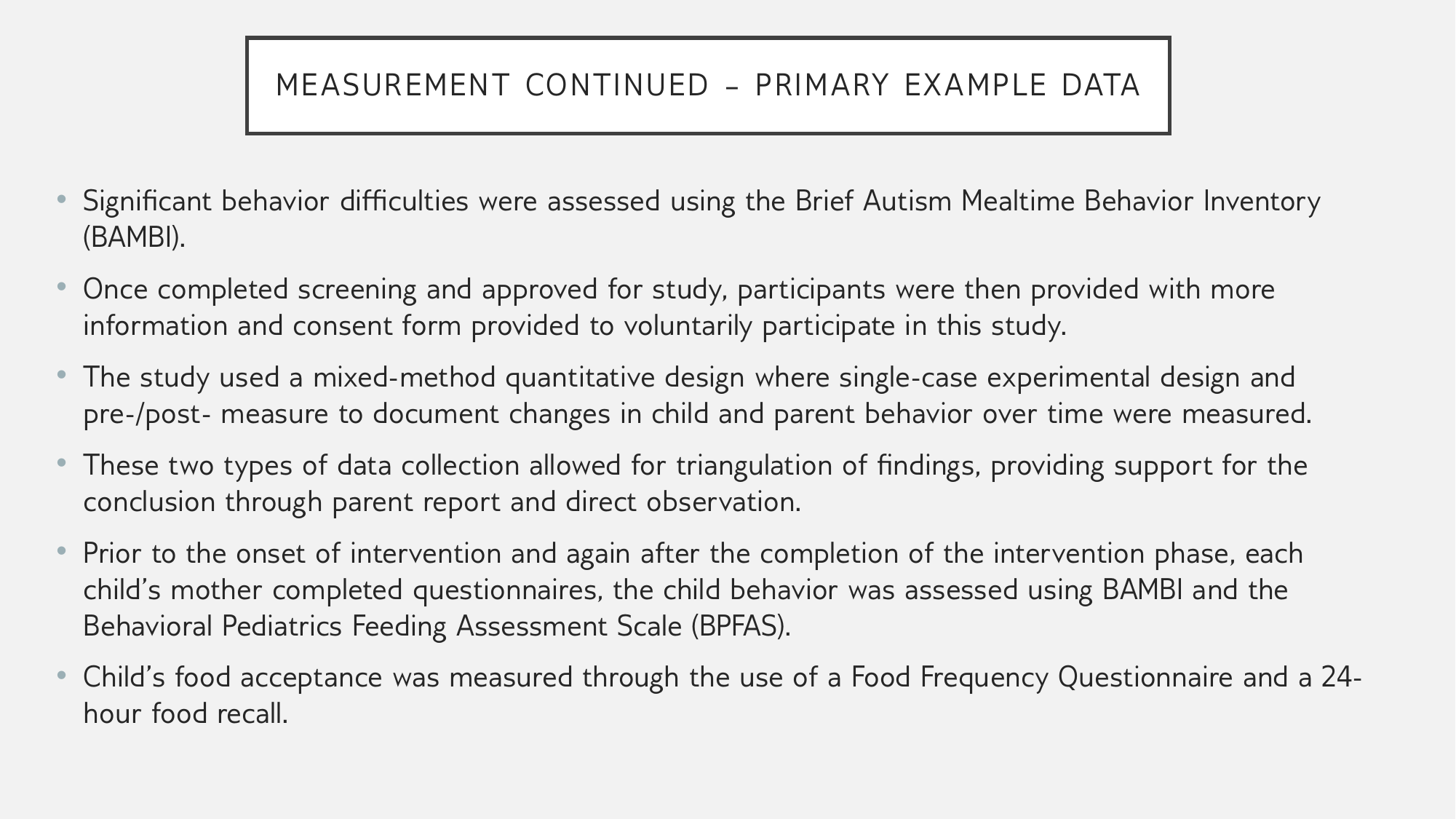

# Measurement continued – primary example data
Significant behavior difficulties were assessed using the Brief Autism Mealtime Behavior Inventory (BAMBI).
Once completed screening and approved for study, participants were then provided with more information and consent form provided to voluntarily participate in this study.
The study used a mixed-method quantitative design where single-case experimental design and pre-/post- measure to document changes in child and parent behavior over time were measured.
These two types of data collection allowed for triangulation of findings, providing support for the conclusion through parent report and direct observation.
Prior to the onset of intervention and again after the completion of the intervention phase, each child’s mother completed questionnaires, the child behavior was assessed using BAMBI and the Behavioral Pediatrics Feeding Assessment Scale (BPFAS).
Child’s food acceptance was measured through the use of a Food Frequency Questionnaire and a 24-hour food recall.